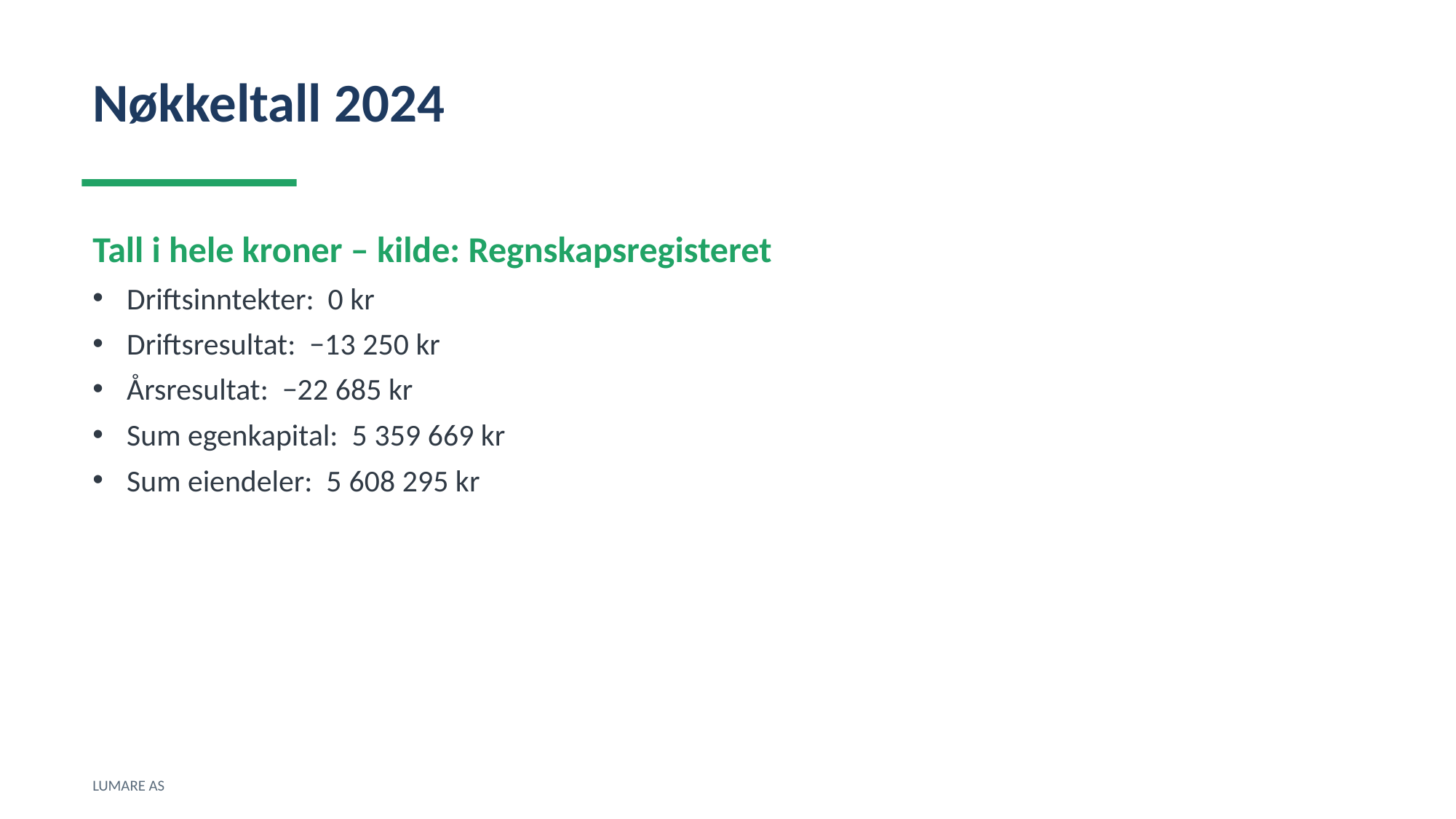

Nøkkeltall 2024

Tall i hele kroner – kilde: Regnskapsregisteret
Driftsinntekter:  0 kr
Driftsresultat:  −13 250 kr
Årsresultat:  −22 685 kr
Sum egenkapital:  5 359 669 kr
Sum eiendeler:  5 608 295 kr
LUMARE AS